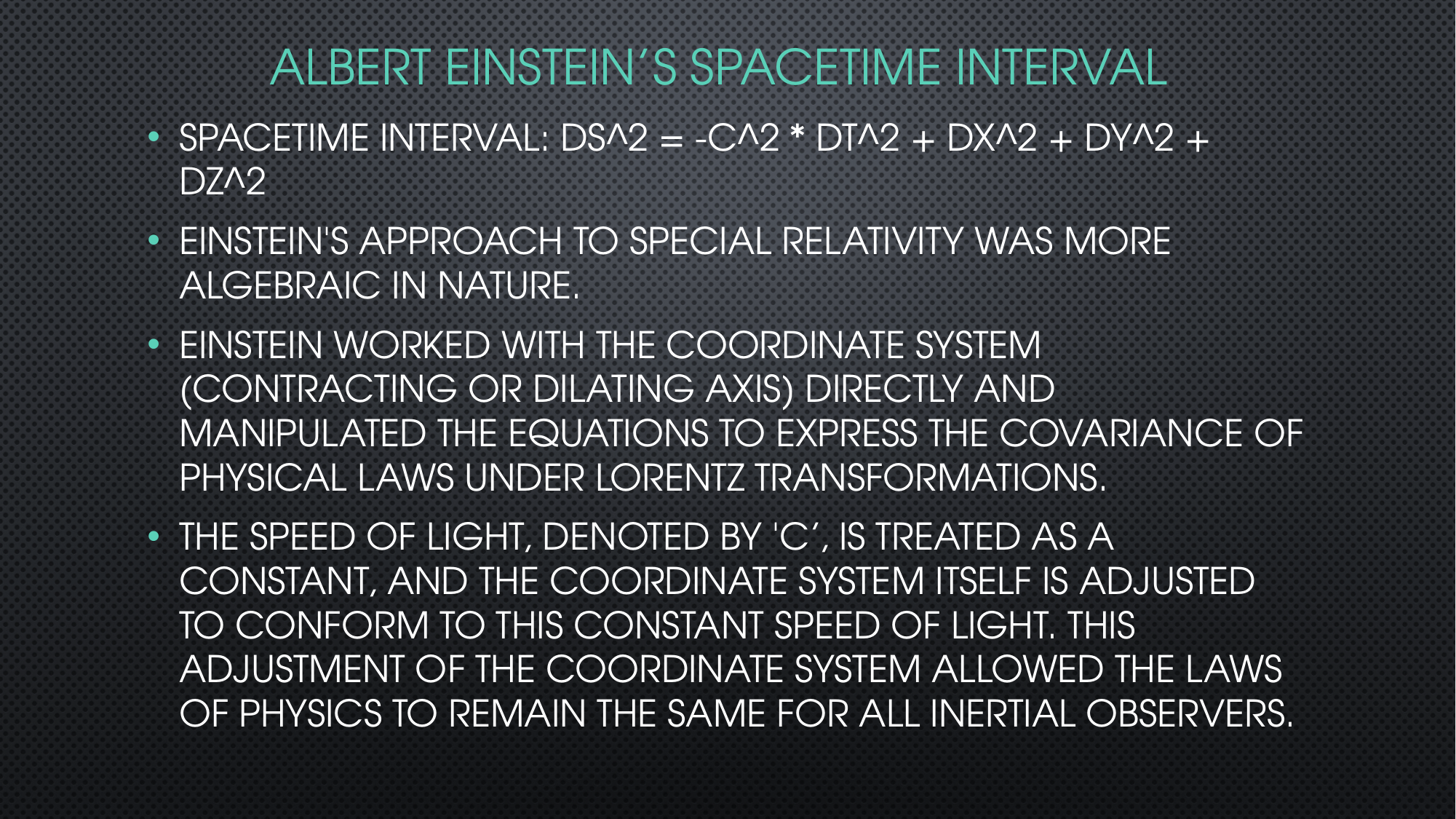

# Albert Einstein’s Spacetime Interval
Spacetime interval: ds^2 = -c^2 * dt^2 + dx^2 + dy^2 + dz^2
Einstein's approach to special relativity was more algebraic in nature.
Einstein worked with the coordinate system (contracting or dilating axis) directly and manipulated the equations to express the covariance of physical laws under Lorentz transformations.
The speed of light, denoted by 'c’, is treated as a constant, and the coordinate system itself is adjusted to conform to this constant speed of light. This adjustment of the coordinate system allowed the laws of physics to remain the same for all inertial observers.